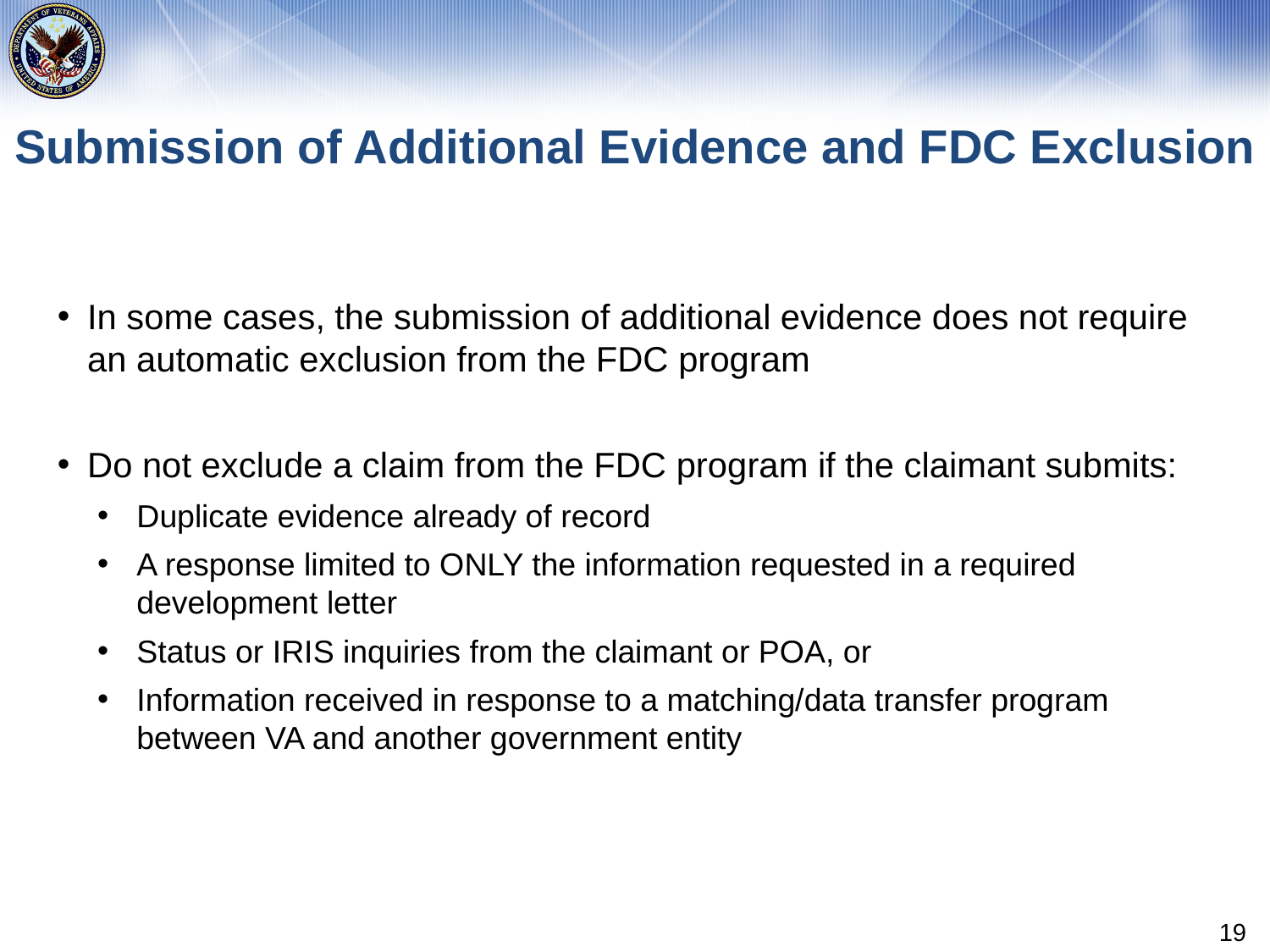

# Submission of Additional Evidence and FDC Exclusion
In some cases, the submission of additional evidence does not require an automatic exclusion from the FDC program

Do not exclude a claim from the FDC program if the claimant submits:
Duplicate evidence already of record
A response limited to ONLY the information requested in a required development letter
Status or IRIS inquiries from the claimant or POA, or
Information received in response to a matching/data transfer program between VA and another government entity
19